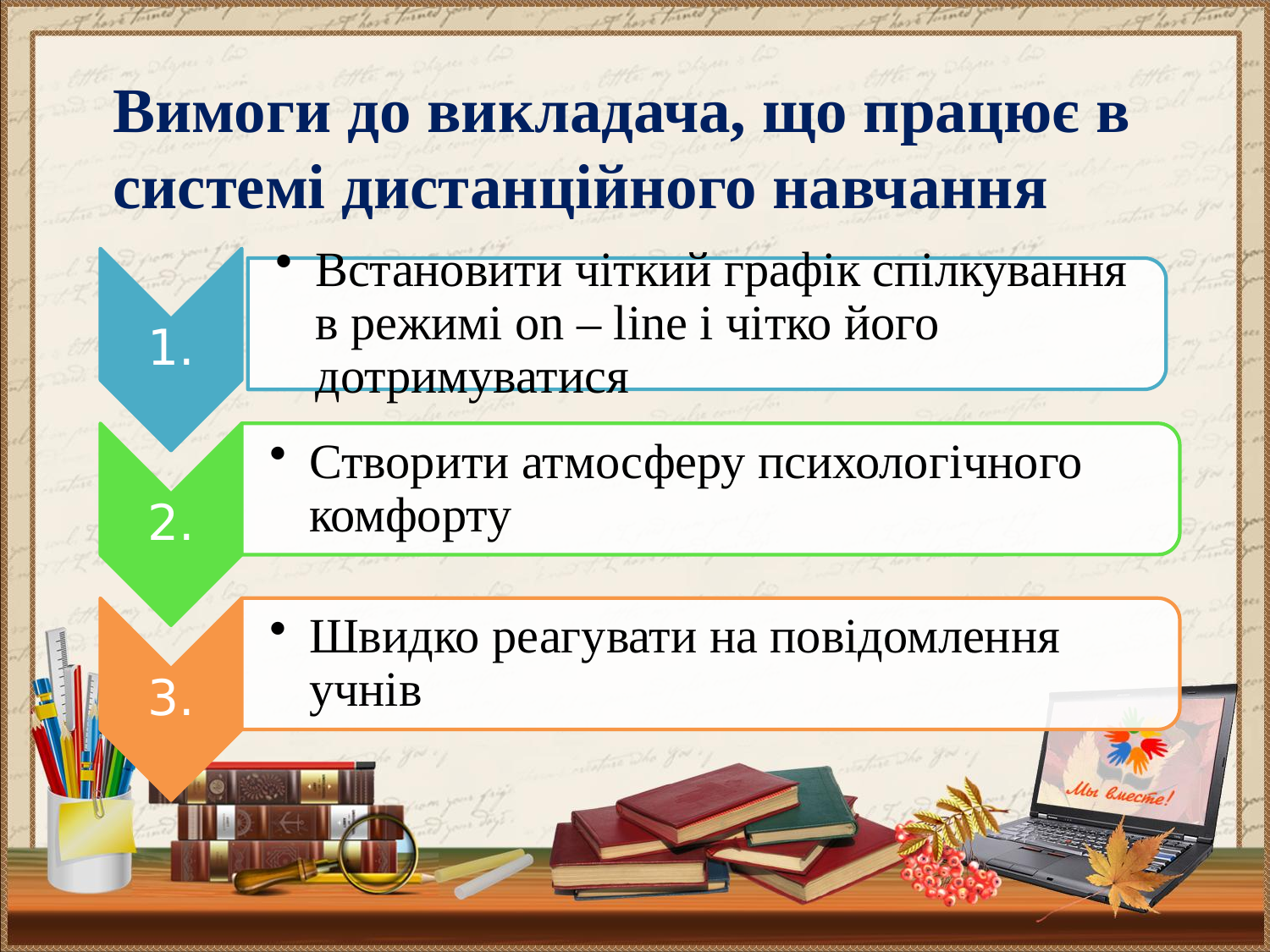

Вимоги до викладача, що працює в системі дистанційного навчання
1.
Встановити чіткий графік спілкування в режимі on – line і чітко його дотримуватися
2.
Створити атмосферу психологічного комфорту
3.
Швидко реагувати на повідомлення учнів